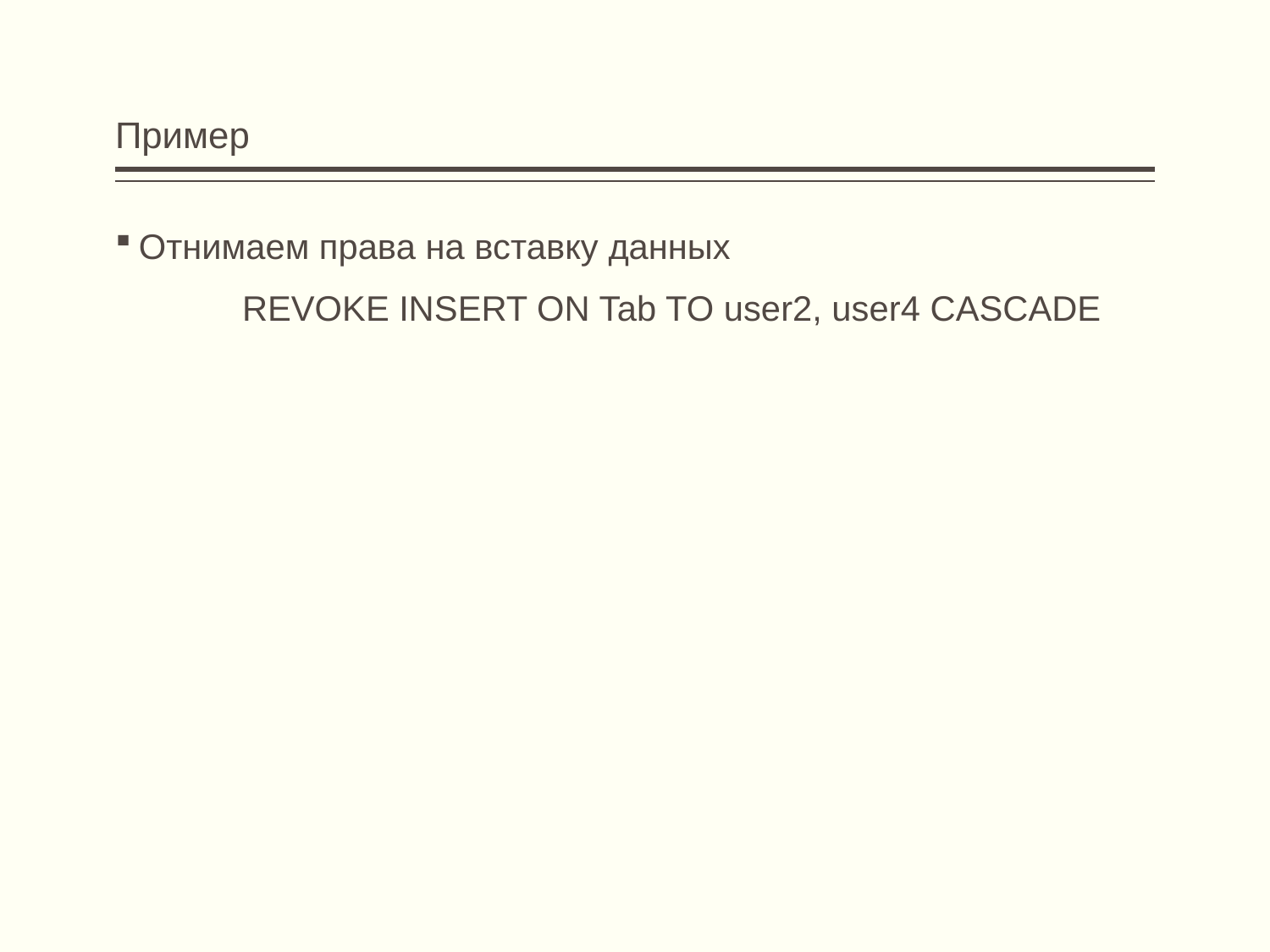

# Пример
Отнимаем права на вставку данных
	REVOKE INSERT ON Tab TO user2, user4 CASCADE